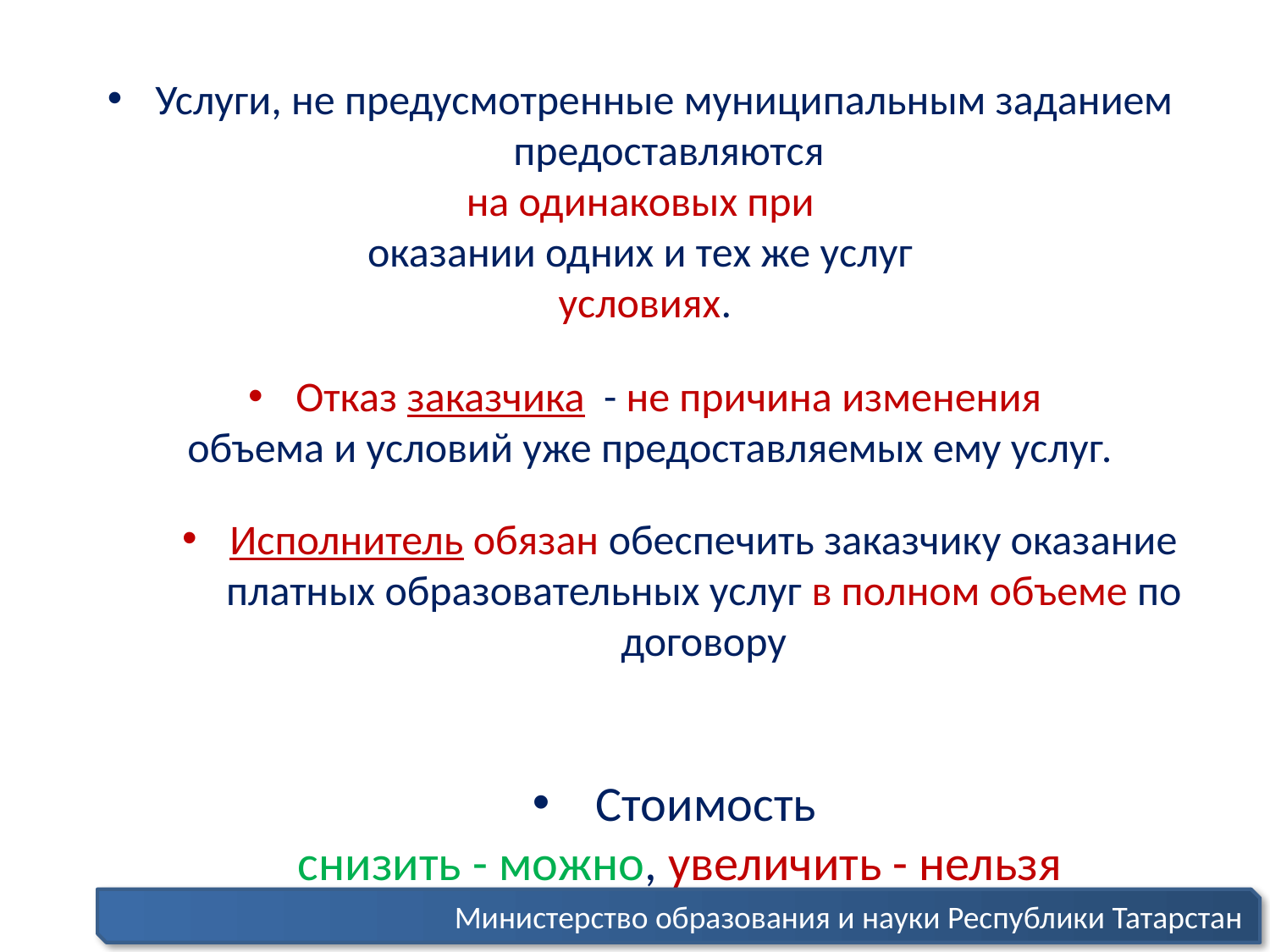

Услуги, не предусмотренные муниципальным заданием  предоставляются
на одинаковых при
оказании одних и тех же услуг
условиях.
Отказ заказчика  - не причина изменения
 объема и условий уже предоставляемых ему услуг.
Исполнитель обязан обеспечить заказчику оказание платных образовательных услуг в полном объеме по договору
Стоимость
снизить - можно, увеличить - нельзя
Министерство образования и науки Республики Татарстан